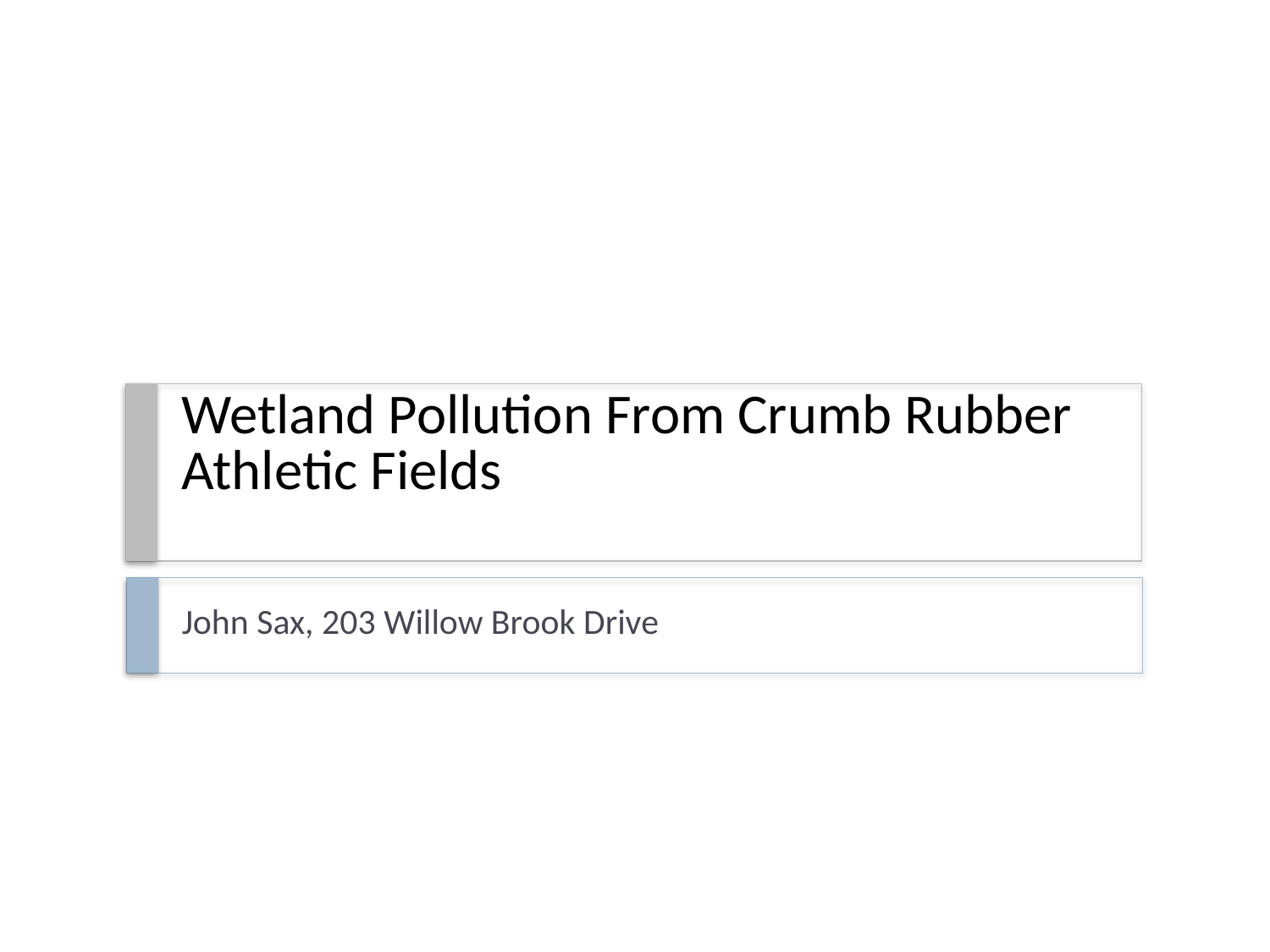

# Wetland Pollution From Crumb Rubber Athletic Fields
John Sax, 203 Willow Brook Drive